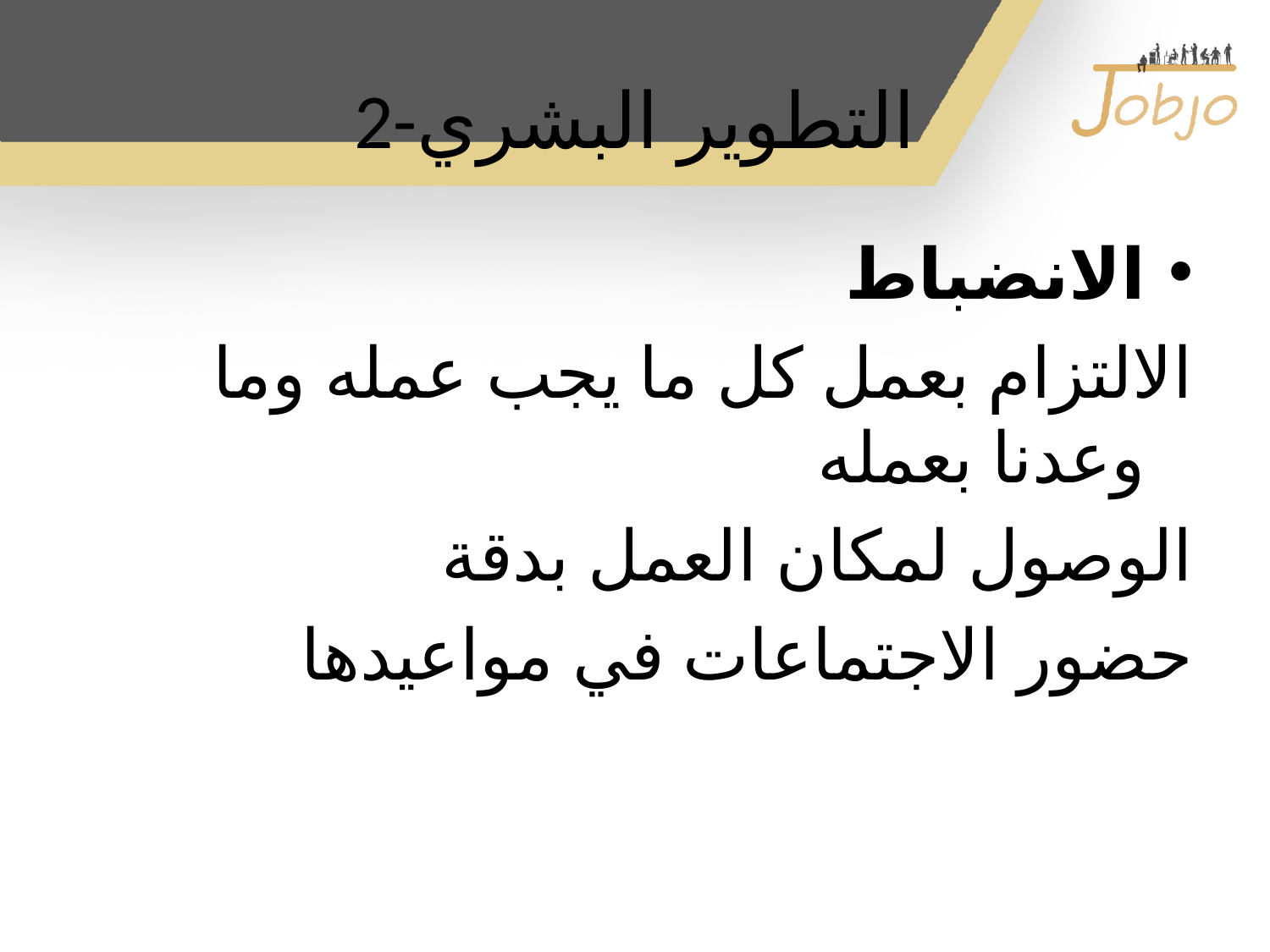

# 2-التطوير البشري
الانضباط
الالتزام بعمل كل ما يجب عمله وما وعدنا بعمله
الوصول لمكان العمل بدقة
حضور الاجتماعات في مواعيدها